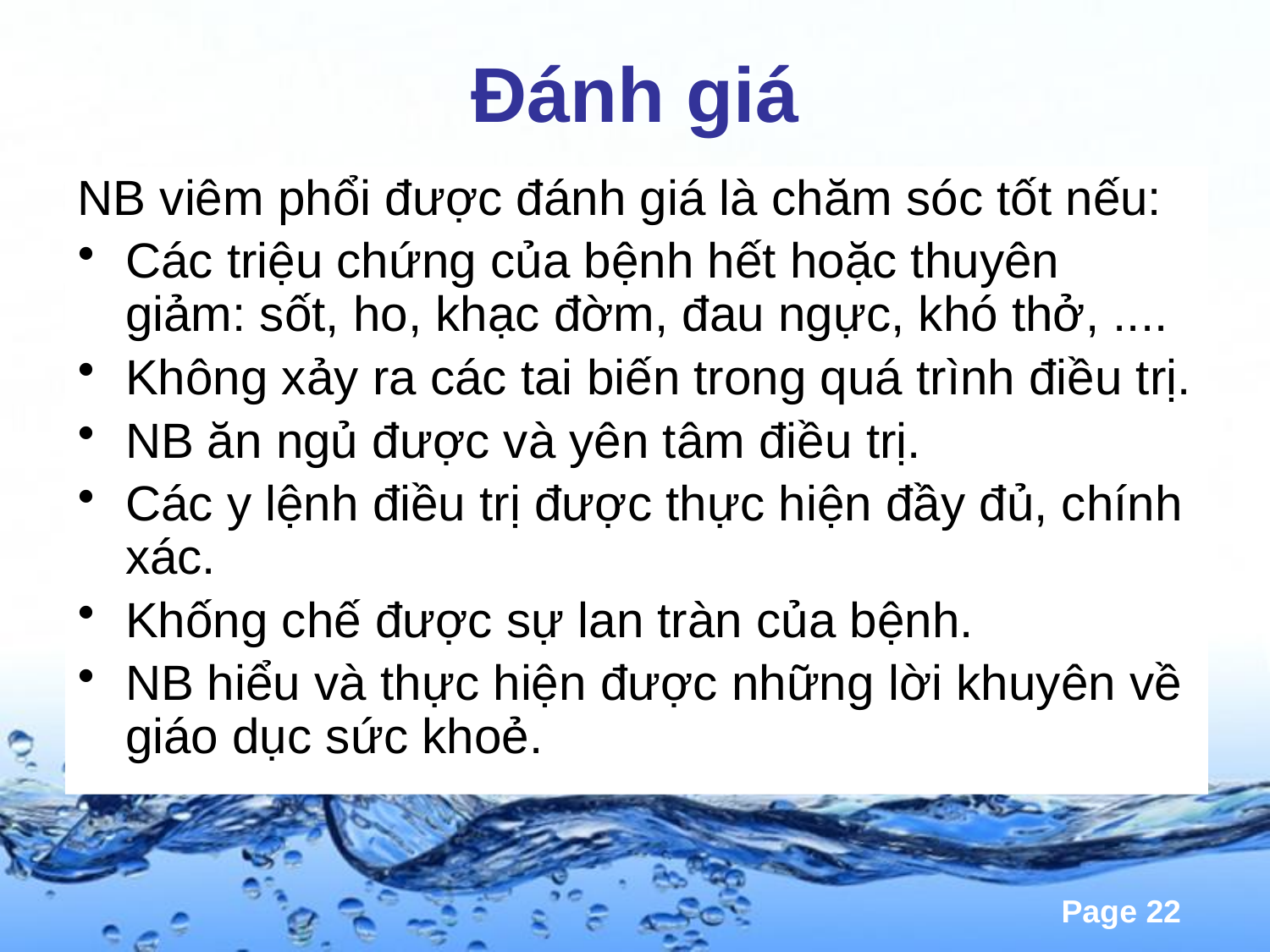

# Đánh giá
NB viêm phổi được đánh giá là chăm sóc tốt nếu:
Các triệu chứng của bệnh hết hoặc thuyên giảm: sốt, ho, khạc đờm, đau ngực, khó thở, ....
Không xảy ra các tai biến trong quá trình điều trị.
NB ăn ngủ được và yên tâm điều trị.
Các y lệnh điều trị được thực hiện đầy đủ, chính xác.
Khống chế được sự lan tràn của bệnh.
NB hiểu và thực hiện được những lời khuyên về giáo dục sức khoẻ.